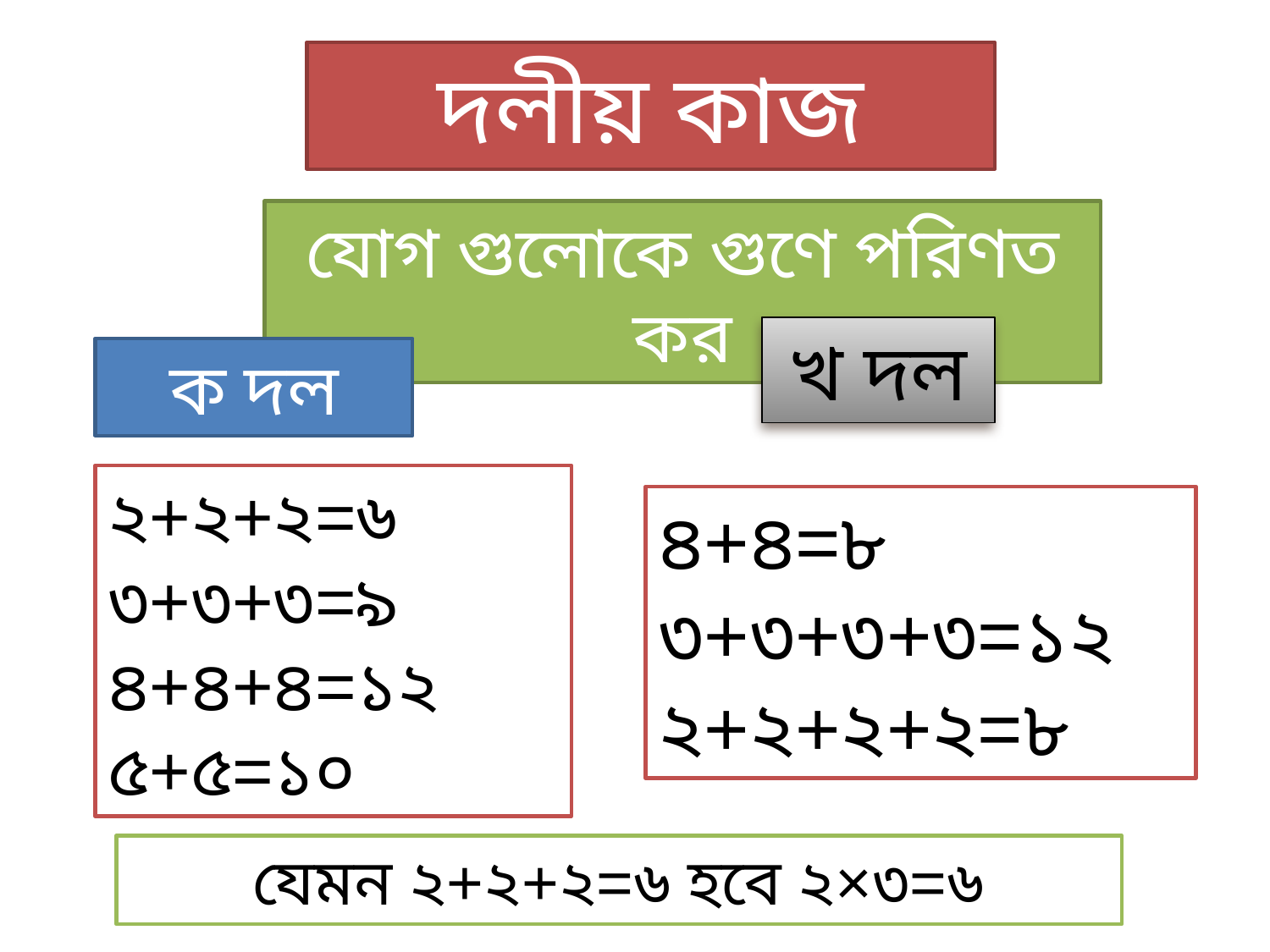

দলীয় কাজ
যোগ গুলোকে গুণে পরিণত কর
খ দল
ক দল
২+২+২=৬
৩+৩+৩=৯
৪+৪+৪=১২
৫+৫=১০
৪+৪=৮
৩+৩+৩+৩=১২
২+২+২+২=৮
যেমন ২+২+২=৬ হবে ২×৩=৬